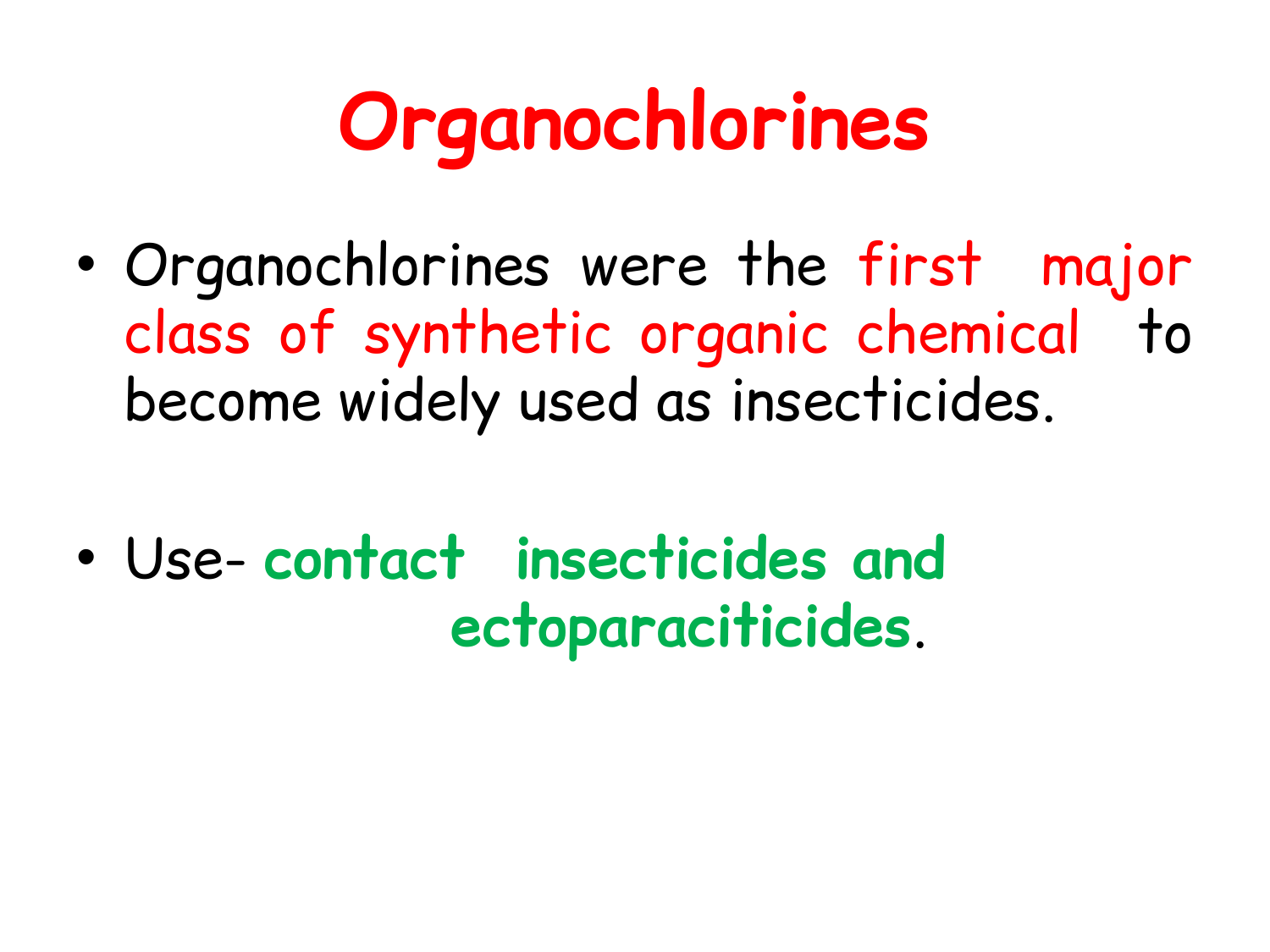

# Organochlorines
Organochlorines were the first  major class of synthetic organic chemical  to become widely used as insecticides.

Use- contact  insecticides and 	  	 	 	   ectoparaciticides.